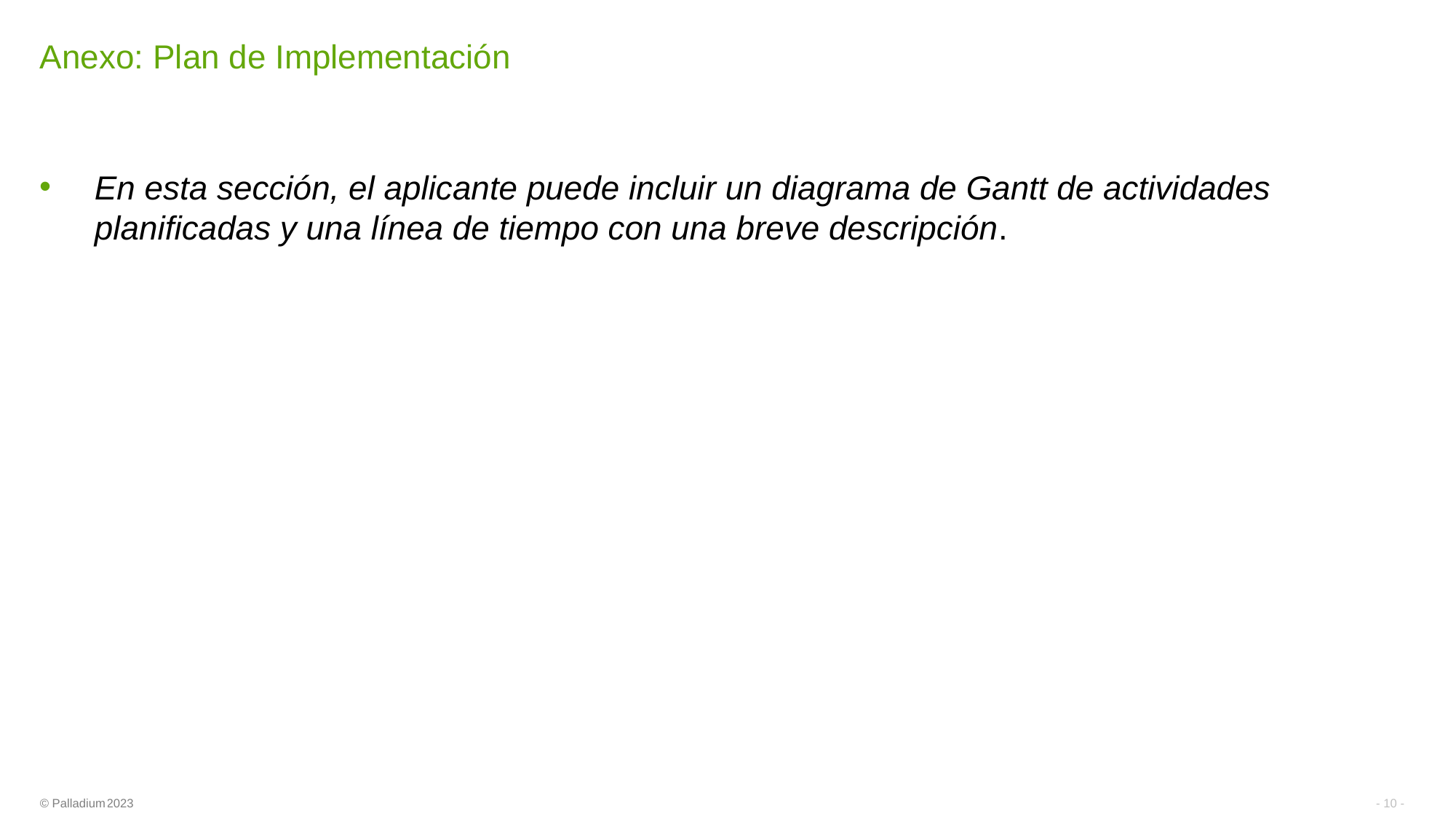

# Anexo: Plan de Implementación
En esta sección, el aplicante puede incluir un diagrama de Gantt de actividades planificadas y una línea de tiempo con una breve descripción.
- 10 -